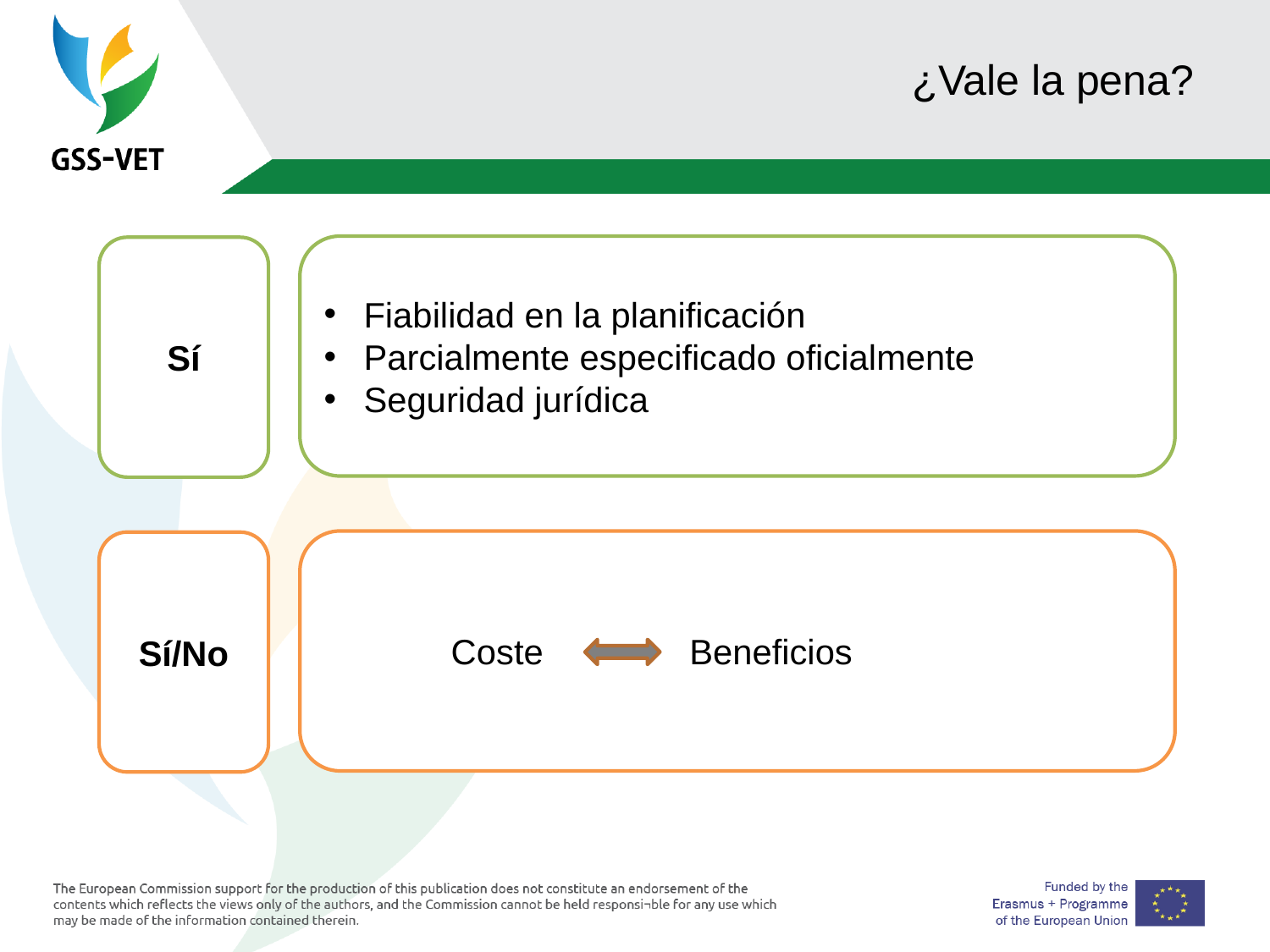

# ¿Vale la pena?
Fiabilidad en la planificación
Parcialmente especificado oficialmente
Seguridad jurídica
Sí
	Coste               Beneficios
Sí/No